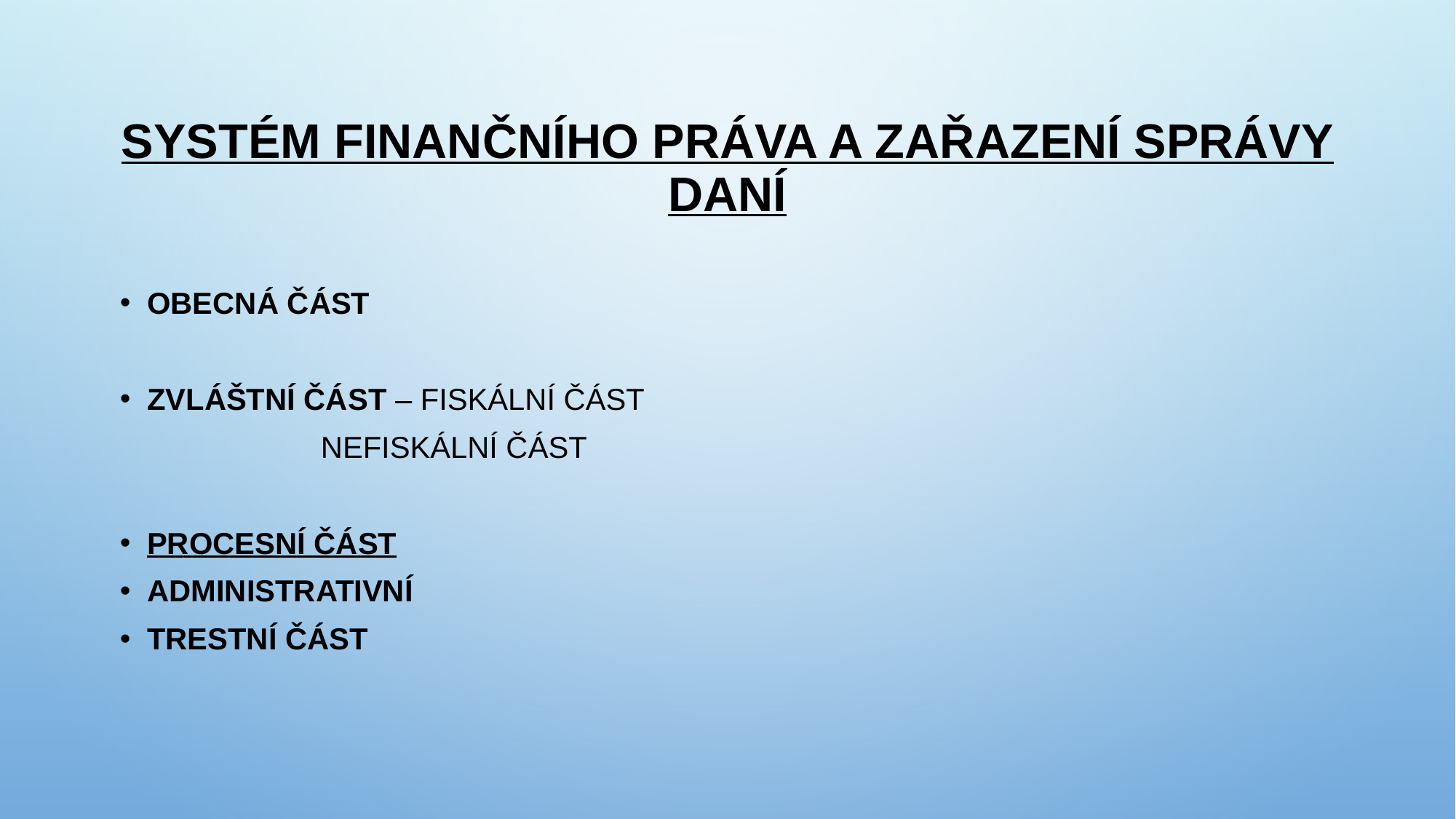

# Systém Finančního práva a zařazení Správy daní
Obecná část

Zvláštní část – Fiskální část
                        Nefiskální část

Procesní část
Administrativní
Trestní část